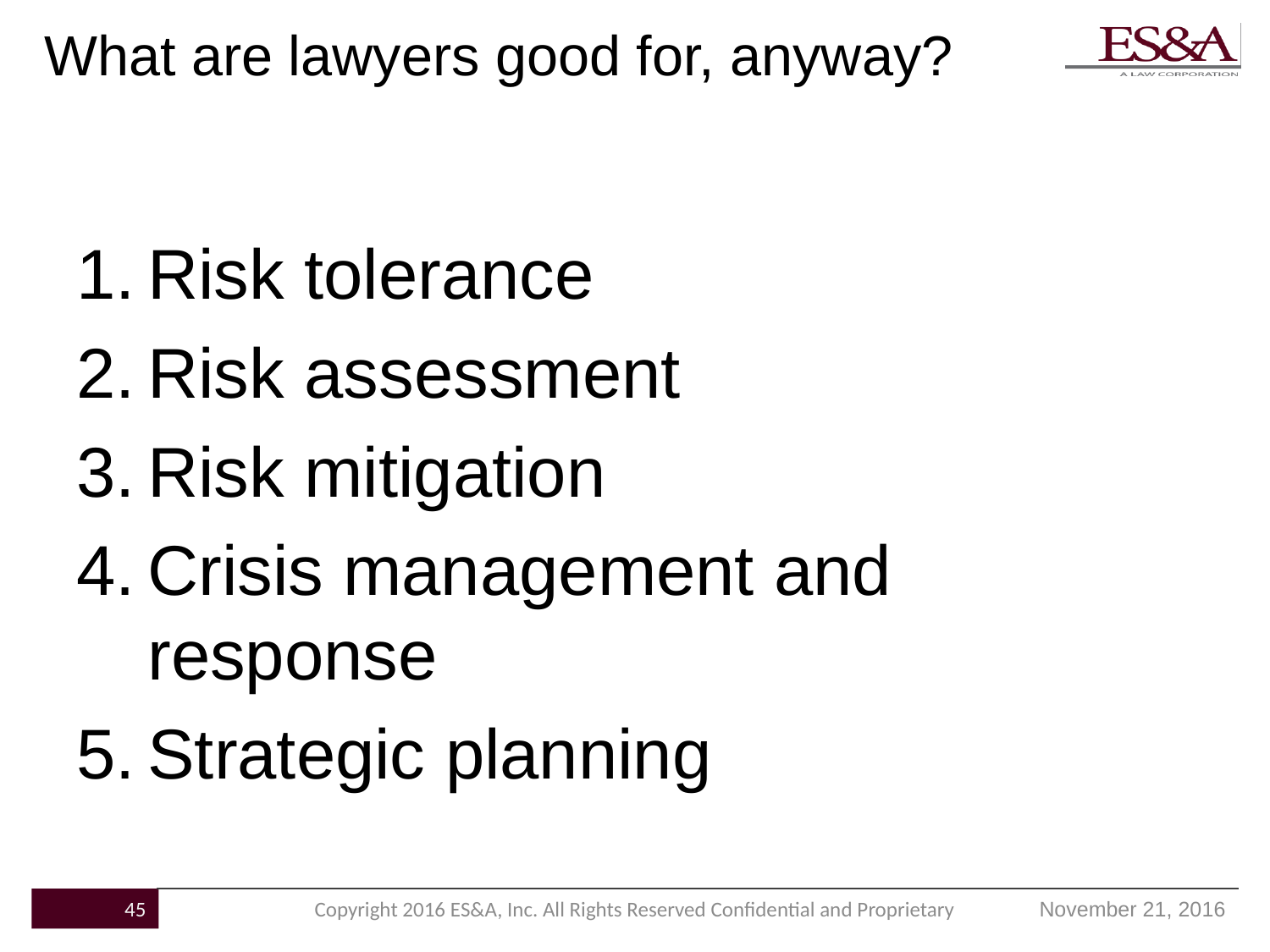

# What are lawyers good for, anyway?
Risk tolerance
Risk assessment
Risk mitigation
Crisis management and response
Strategic planning
November 21, 2016
45
Copyright 2016 ES&A, Inc. All Rights Reserved Confidential and Proprietary